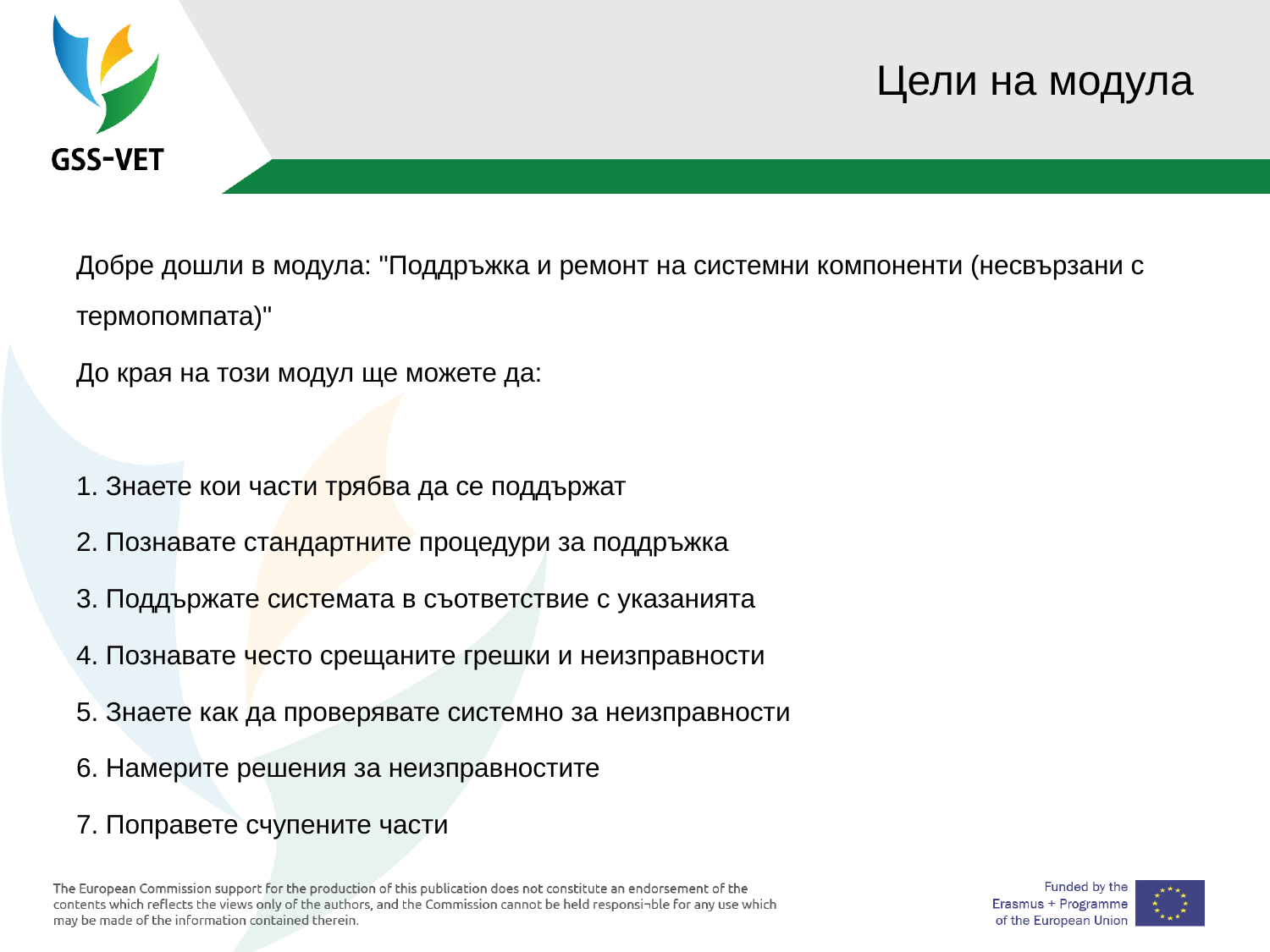

# Цели на модула
Добре дошли в модула: "Поддръжка и ремонт на системни компоненти (несвързани с термопомпата)"
До края на този модул ще можете да:

1. Знаете кои части трябва да се поддържат
2. Познавате стандартните процедури за поддръжка
3. Поддържате системата в съответствие с указанията
4. Познавате често срещаните грешки и неизправности
5. Знаете как да проверявате системно за неизправности
6. Намерите решения за неизправностите
7. Поправете счупените части